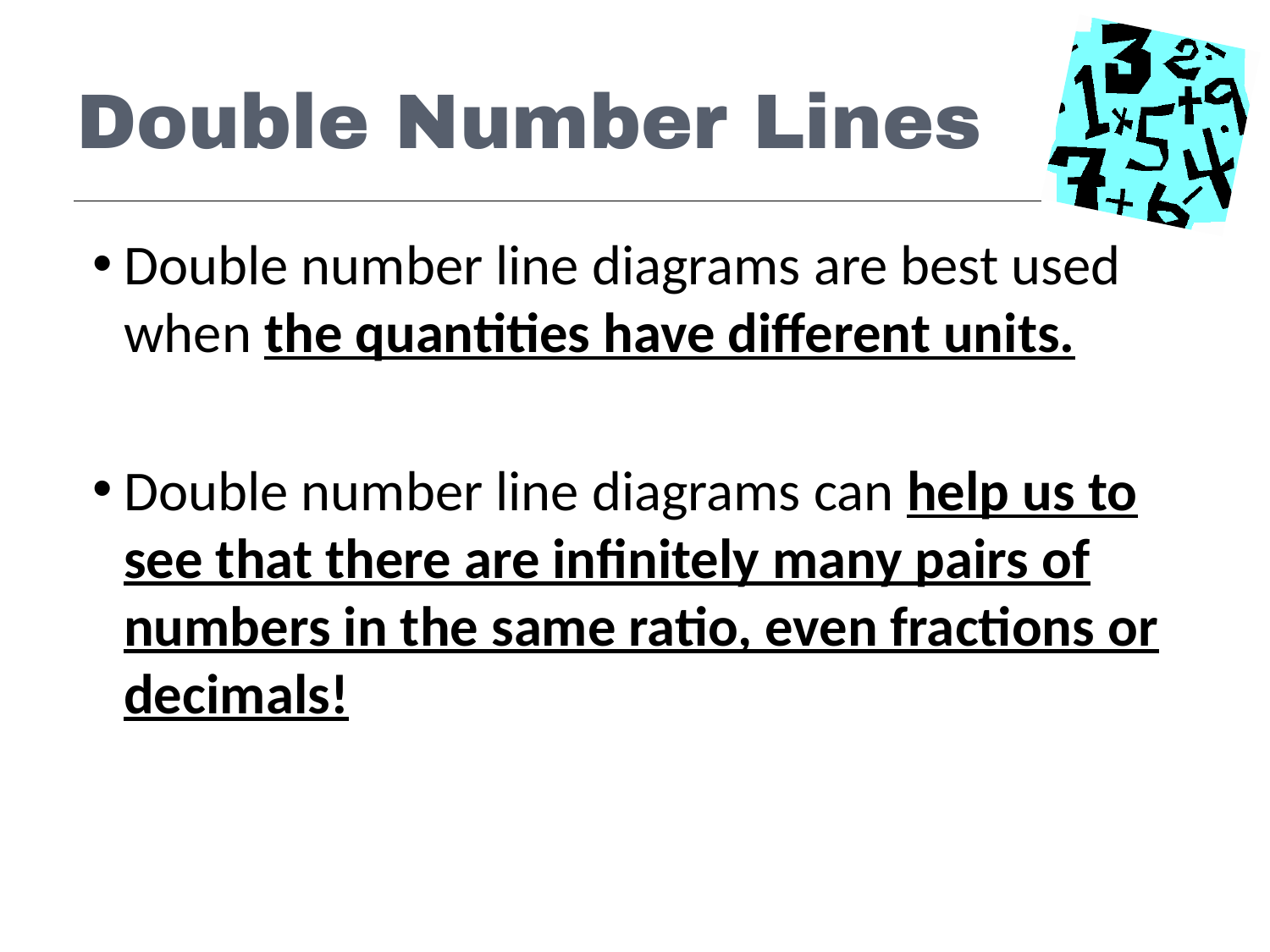

# Double Number Lines
Double number line diagrams are best used when the quantities have different units.

Double number line diagrams can help us to see that there are infinitely many pairs of numbers in the same ratio, even fractions or decimals!